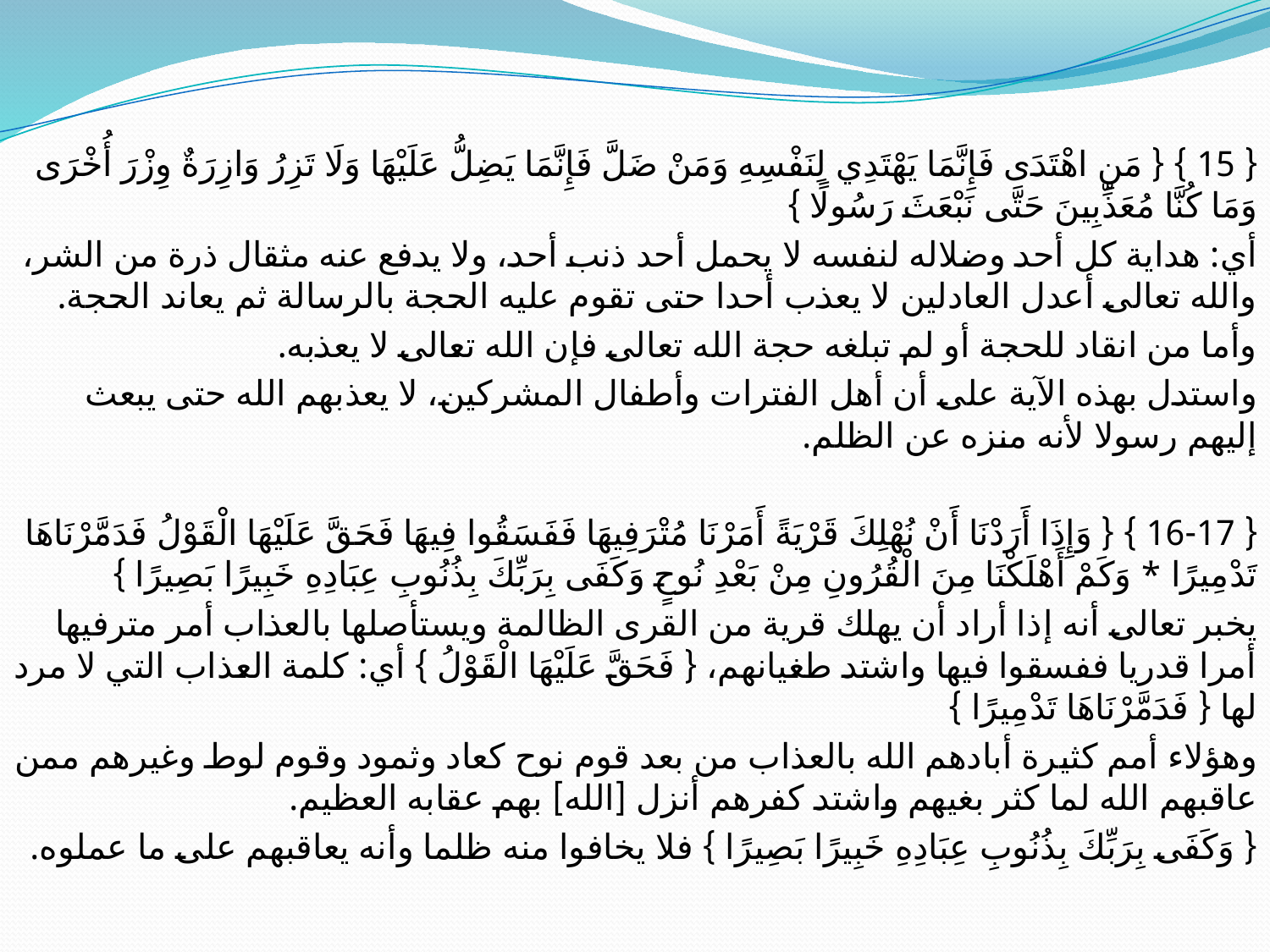

#

{ 15 } { مَنِ اهْتَدَى فَإِنَّمَا يَهْتَدِي لِنَفْسِهِ وَمَنْ ضَلَّ فَإِنَّمَا يَضِلُّ عَلَيْهَا وَلَا تَزِرُ وَازِرَةٌ وِزْرَ أُخْرَى وَمَا كُنَّا مُعَذِّبِينَ حَتَّى نَبْعَثَ رَسُولًا }
أي: هداية كل أحد وضلاله لنفسه لا يحمل أحد ذنب أحد، ولا يدفع عنه مثقال ذرة من الشر، والله تعالى أعدل العادلين لا يعذب أحدا حتى تقوم عليه الحجة بالرسالة ثم يعاند الحجة.
وأما من انقاد للحجة أو لم تبلغه حجة الله تعالى فإن الله تعالى لا يعذبه.
واستدل بهذه الآية على أن أهل الفترات وأطفال المشركين، لا يعذبهم الله حتى يبعث إليهم رسولا لأنه منزه عن الظلم.

{ 16-17 } { وَإِذَا أَرَدْنَا أَنْ نُهْلِكَ قَرْيَةً أَمَرْنَا مُتْرَفِيهَا فَفَسَقُوا فِيهَا فَحَقَّ عَلَيْهَا الْقَوْلُ فَدَمَّرْنَاهَا تَدْمِيرًا * وَكَمْ أَهْلَكْنَا مِنَ الْقُرُونِ مِنْ بَعْدِ نُوحٍ وَكَفَى بِرَبِّكَ بِذُنُوبِ عِبَادِهِ خَبِيرًا بَصِيرًا }
يخبر تعالى أنه إذا أراد أن يهلك قرية من القرى الظالمة ويستأصلها بالعذاب أمر مترفيها أمرا قدريا ففسقوا فيها واشتد طغيانهم، { فَحَقَّ عَلَيْهَا الْقَوْلُ } أي: كلمة العذاب التي لا مرد لها { فَدَمَّرْنَاهَا تَدْمِيرًا }
وهؤلاء أمم كثيرة أبادهم الله بالعذاب من بعد قوم نوح كعاد وثمود وقوم لوط وغيرهم ممن عاقبهم الله لما كثر بغيهم واشتد كفرهم أنزل [الله] بهم عقابه العظيم.
{ وَكَفَى بِرَبِّكَ بِذُنُوبِ عِبَادِهِ خَبِيرًا بَصِيرًا } فلا يخافوا منه ظلما وأنه يعاقبهم على ما عملوه.